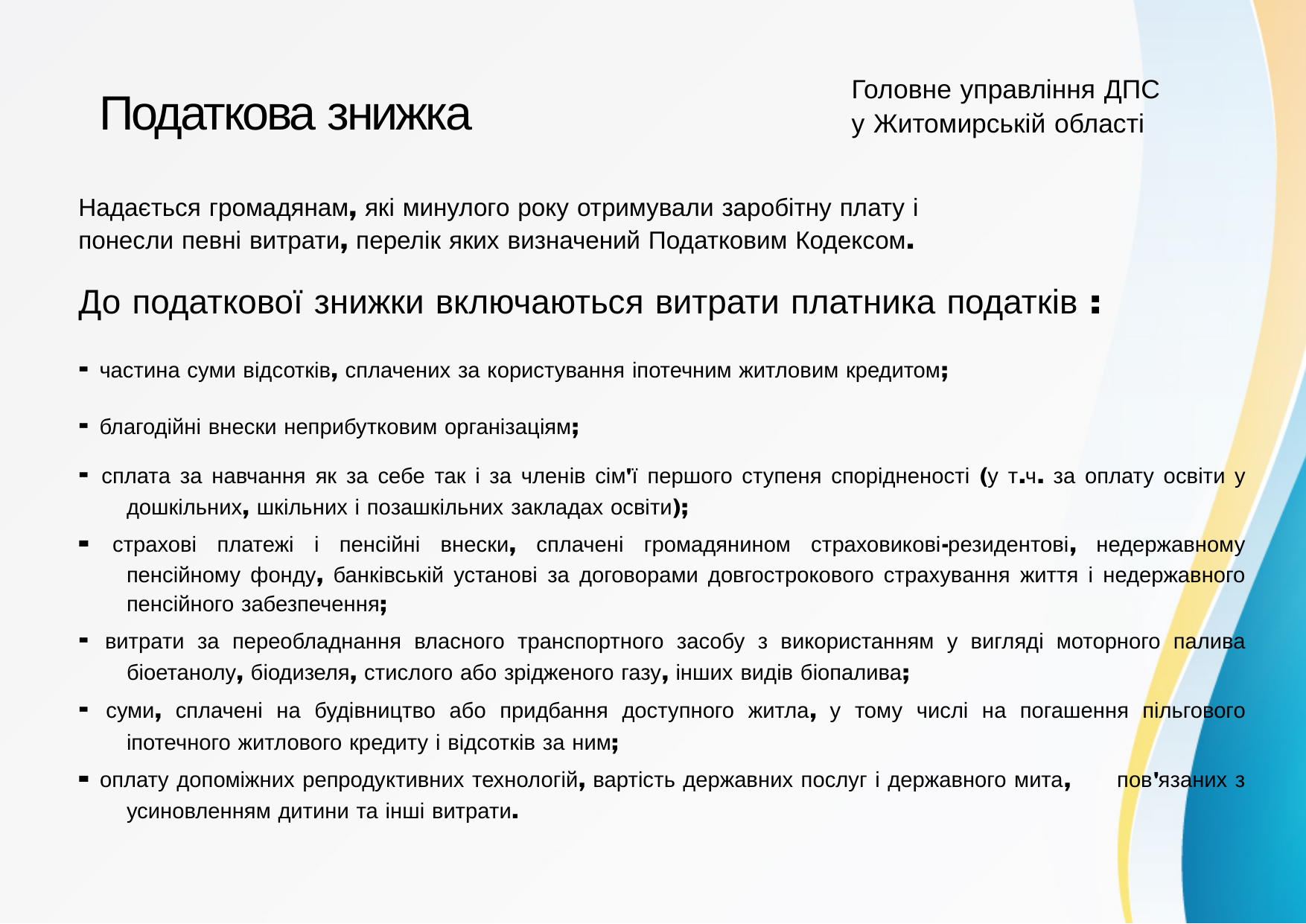

Головне управління ДПС
у Житомирській області
Податкова знижка
Надається громадянам, які минулого року отримували заробітну плату і
понесли певні витрати, перелік яких визначений Податковим Кодексом.
До податкової знижки включаються витрати платника податків :
- частина суми відсотків, сплачених за користування іпотечним житловим кредитом;
- благодійні внески неприбутковим організаціям;
- сплата за навчання як за себе так і за членів сім'ї першого ступеня спорідненості (у т.ч. за оплату освіти у дошкільних, шкільних і позашкільних закладах освіти);
- страхові платежі і пенсійні внески, сплачені громадянином страховикові-резидентові, недержавному пенсійному фонду, банківській установі за договорами довгострокового страхування життя і недержавного пенсійного забезпечення;
- витрати за переобладнання власного транспортного засобу з використанням у вигляді моторного палива біоетанолу, біодизеля, стислого або зрідженого газу, інших видів біопалива;
- суми, сплачені на будівництво або придбання доступного житла, у тому числі на погашення пільгового іпотечного житлового кредиту і відсотків за ним;
- оплату допоміжних репродуктивних технологій, вартість державних послуг і державного мита,      пов'язаних з усиновленням дитини та інші витрати.